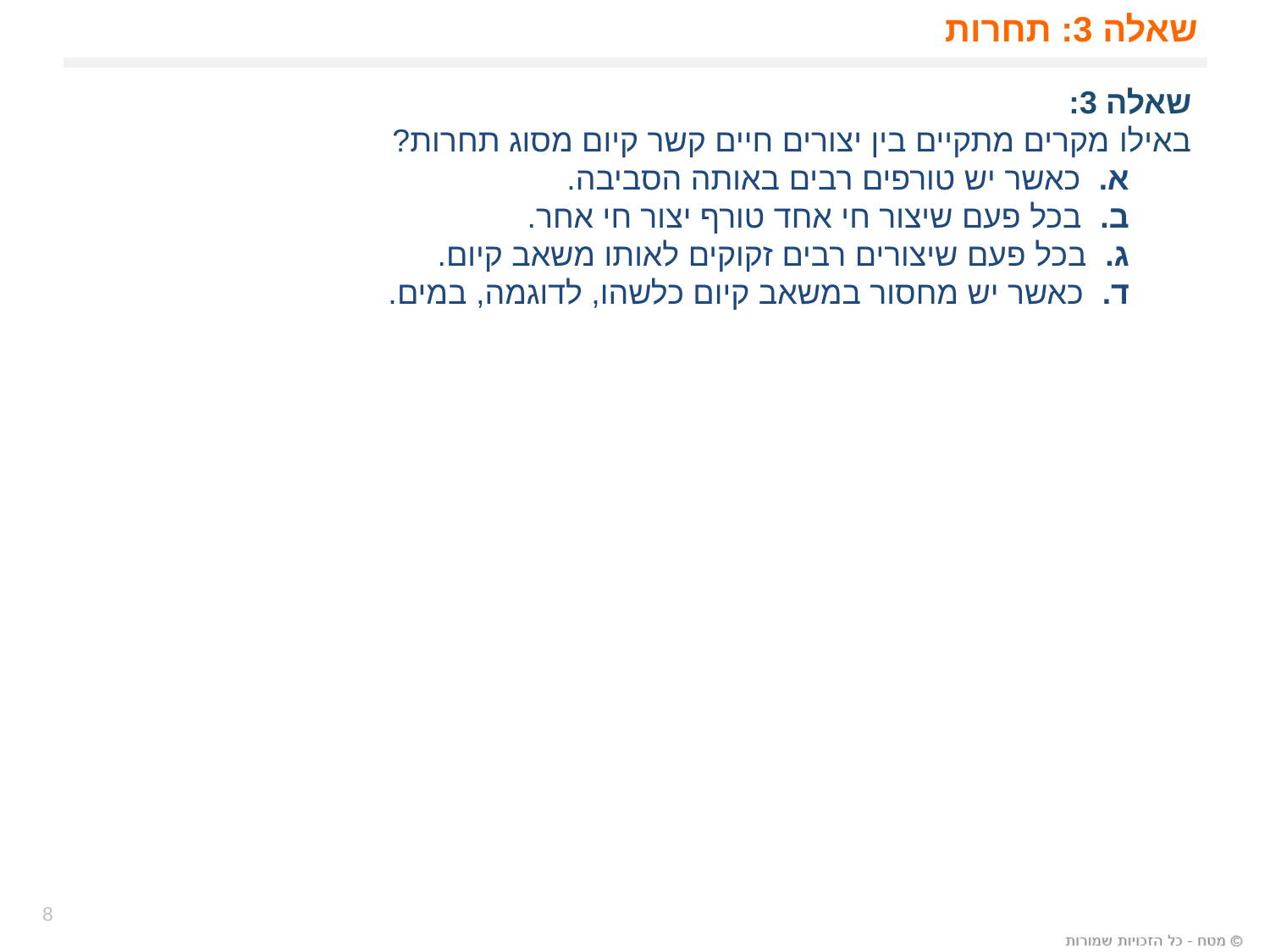

# שאלה 3: תחרות

שאלה 3:
באילו מקרים מתקיים בין יצורים חיים קשר קיום מסוג תחרות?
       א.  כאשר יש טורפים רבים באותה הסביבה.
       ב.  בכל פעם שיצור חי אחד טורף יצור חי אחר.
       ג.  בכל פעם שיצורים רבים זקוקים לאותו משאב קיום.
       ד.  כאשר יש מחסור במשאב קיום כלשהו, לדוגמה, במים.
8